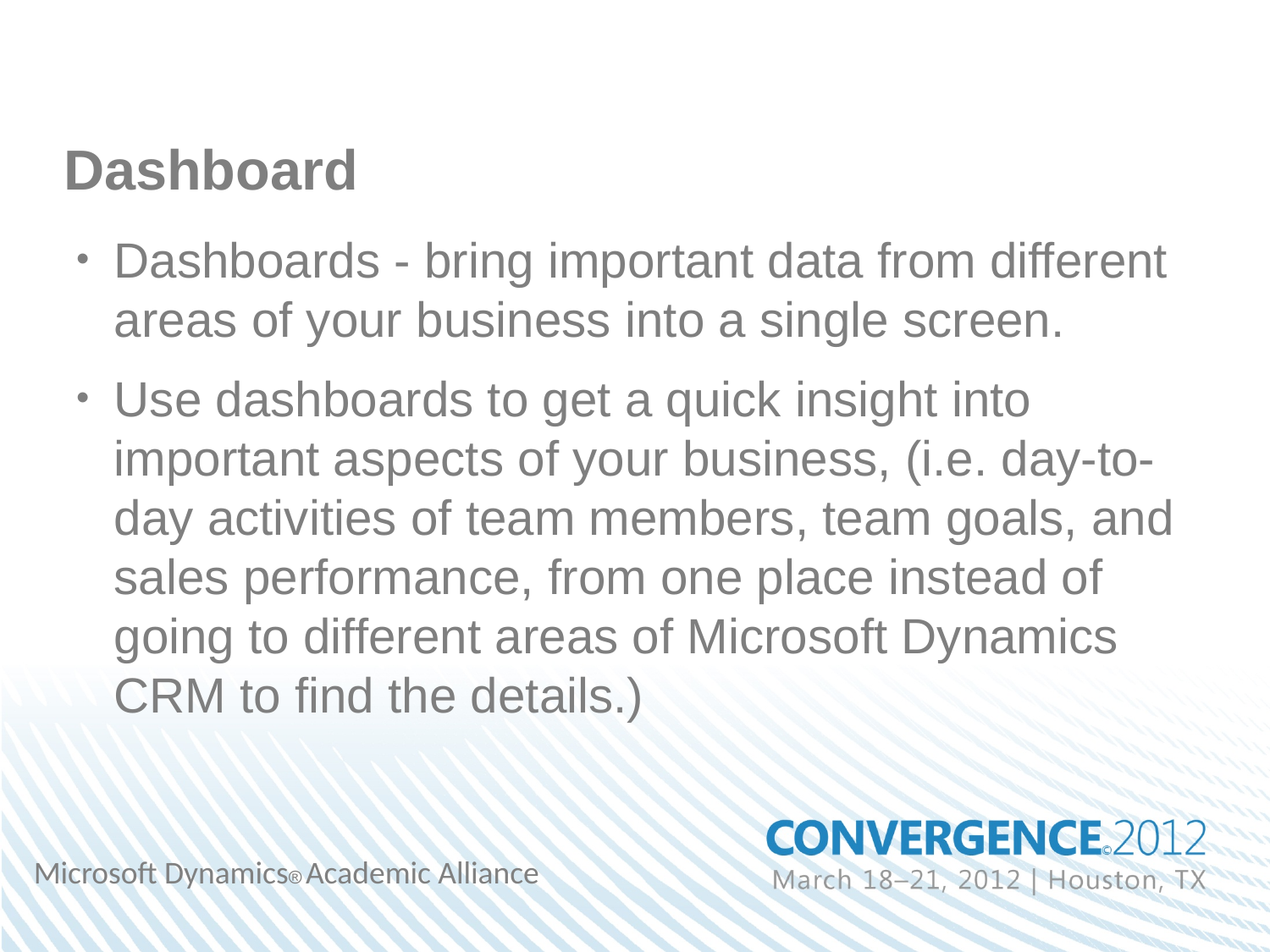

Dashboards - bring important data from different areas of your business into a single screen.
Use dashboards to get a quick insight into important aspects of your business, (i.e. day-to-day activities of team members, team goals, and sales performance, from one place instead of going to different areas of Microsoft Dynamics CRM to find the details.)

Dashboard